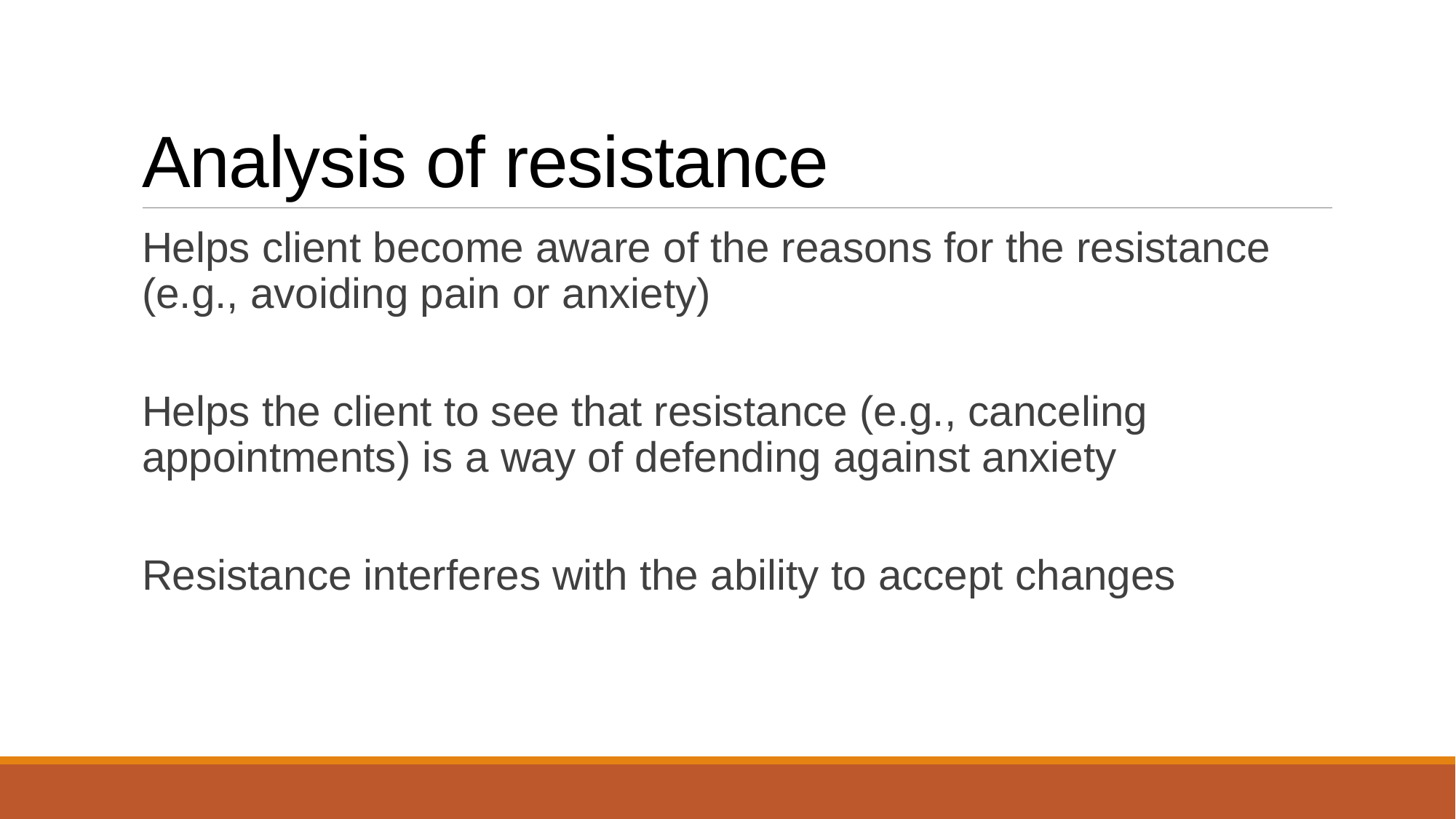

# Analysis of resistance
Helps client become aware of the reasons for the resistance (e.g., avoiding pain or anxiety)

Helps the client to see that resistance (e.g., canceling appointments) is a way of defending against anxiety

Resistance interferes with the ability to accept changes